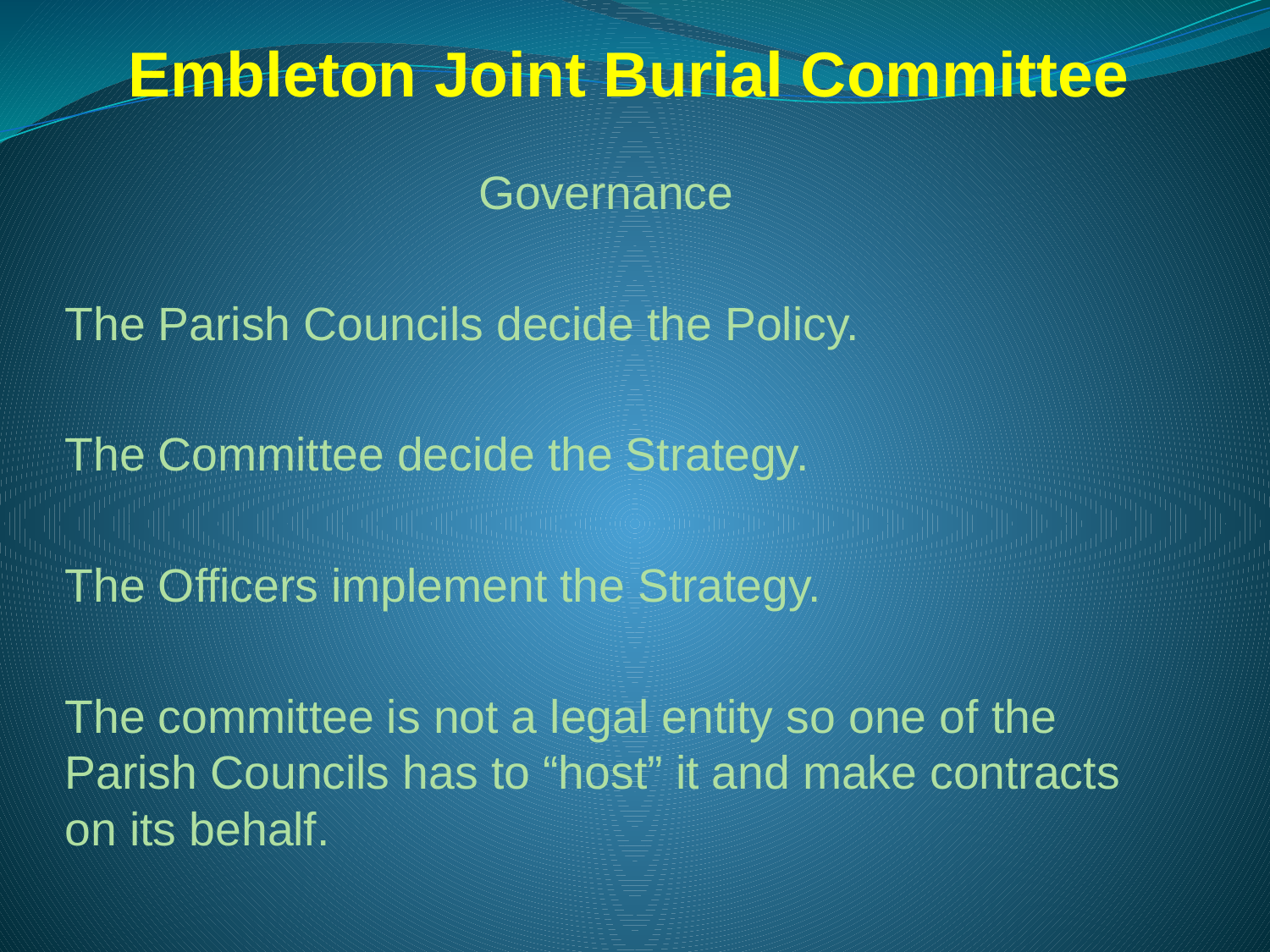

# Embleton Joint Burial Committee
Governance

The Parish Councils decide the Policy.

The Committee decide the Strategy.

The Officers implement the Strategy.

The committee is not a legal entity so one of the Parish Councils has to “host” it and make contracts on its behalf.